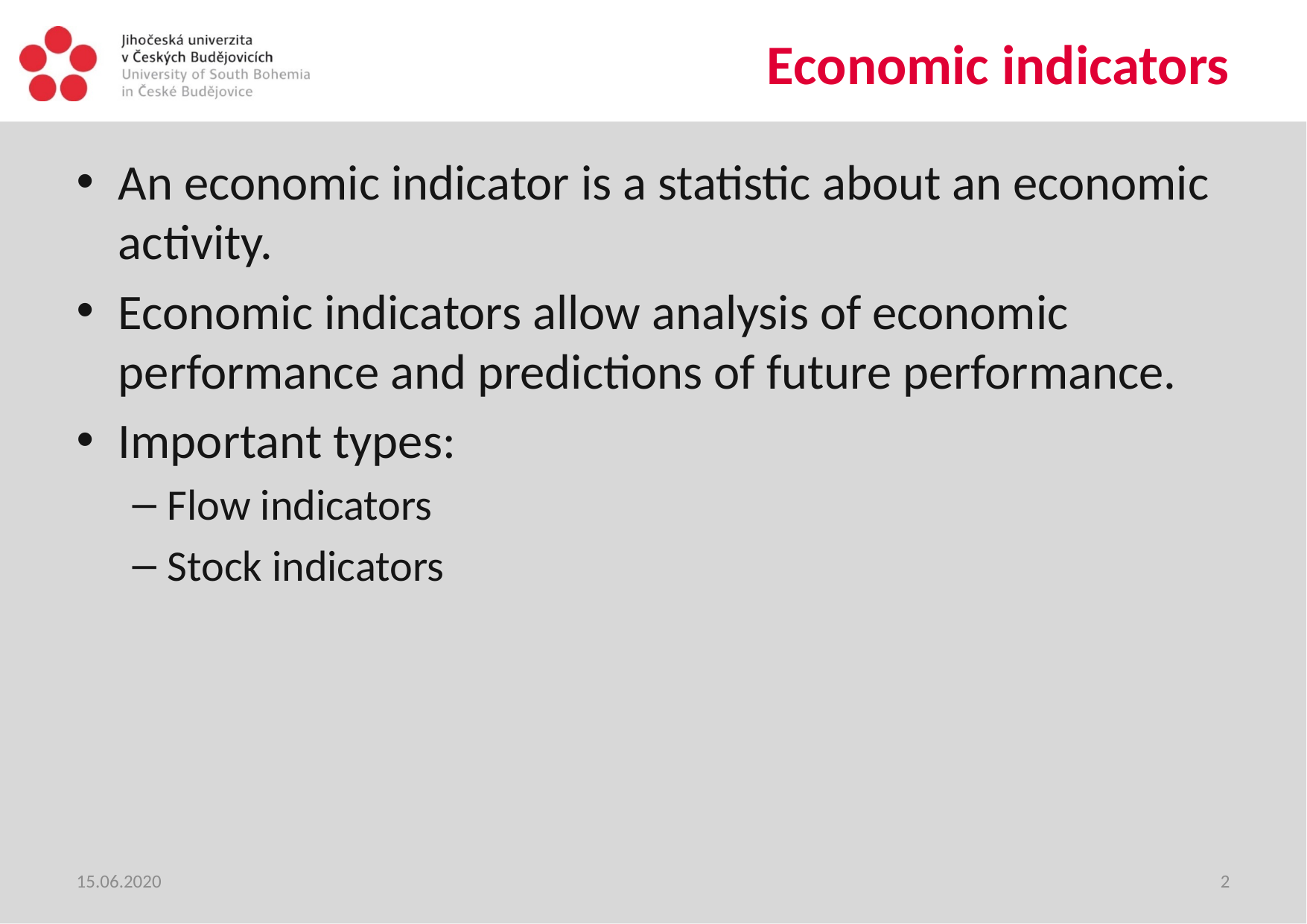

# Economic indicators
An economic indicator is a statistic about an economic activity.
Economic indicators allow analysis of economic performance and predictions of future performance.
Important types:
Flow indicators
Stock indicators
15.06.2020
2